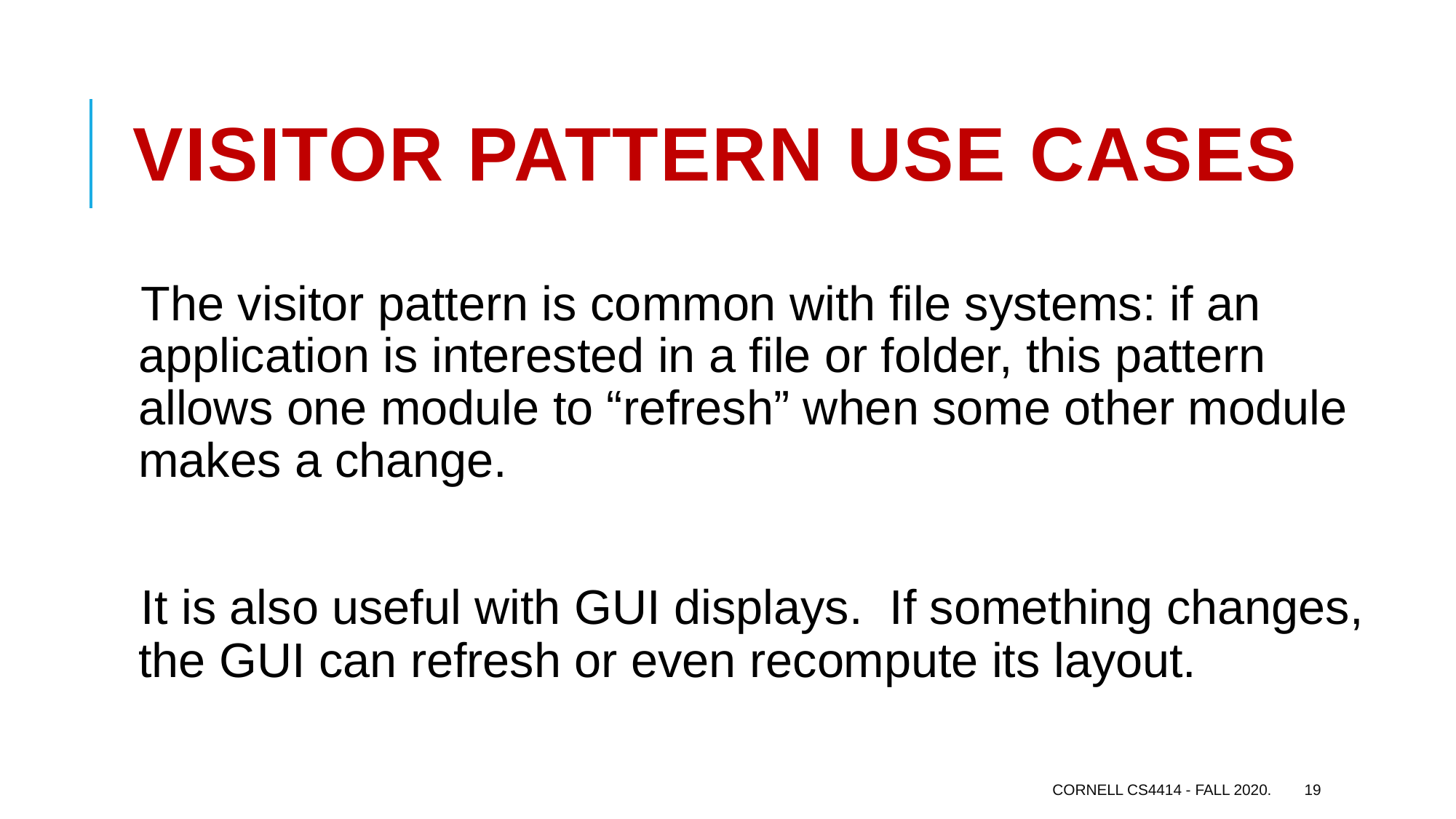

# Visitor pattern use cases
The visitor pattern is common with file systems: if an application is interested in a file or folder, this pattern allows one module to “refresh” when some other module makes a change.

It is also useful with GUI displays.  If something changes, the GUI can refresh or even recompute its layout.
Cornell CS4414 - Fall 2020.
19